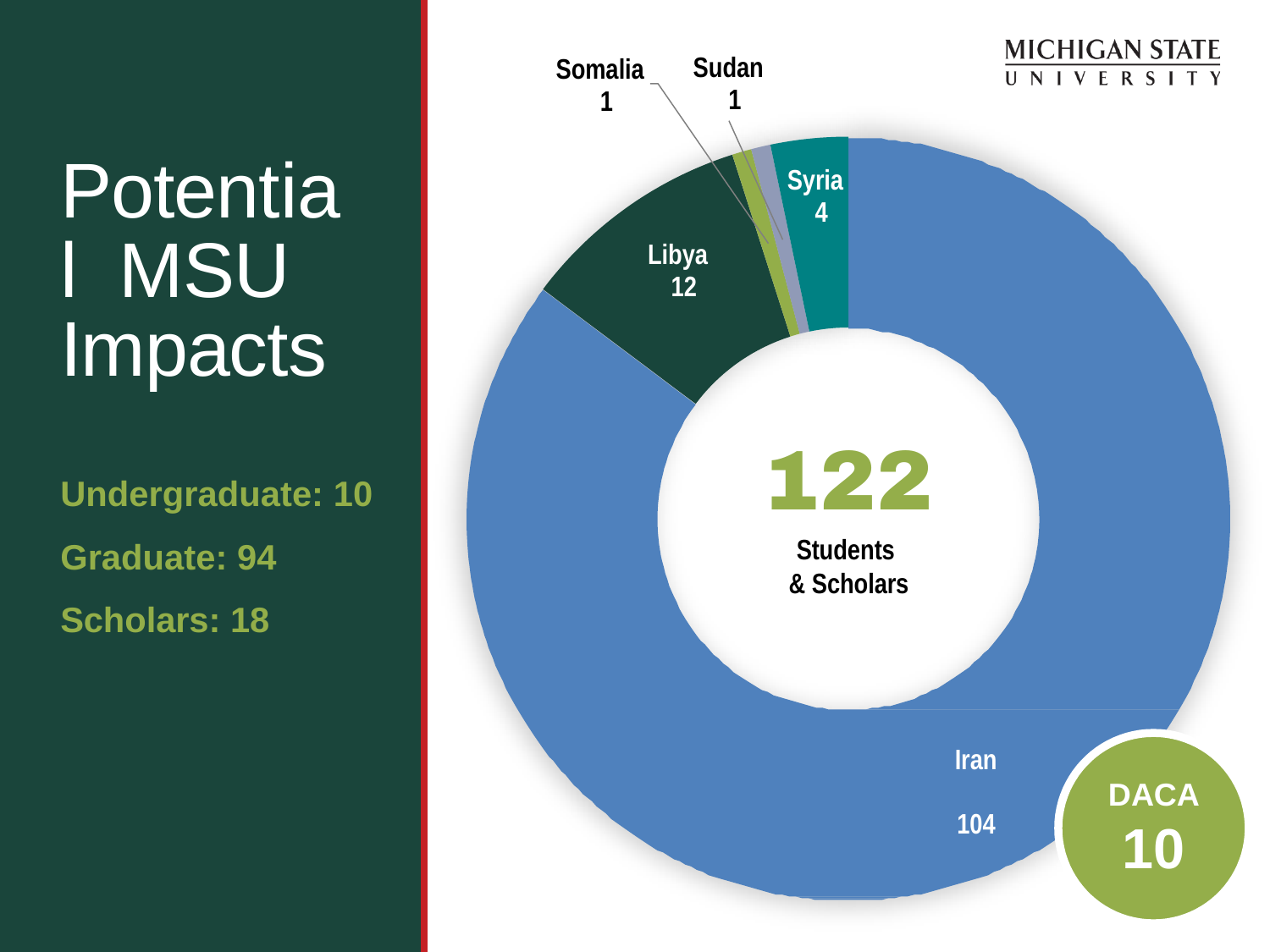

Sudan  1
Somalia  1

Potential  MSU
Impacts

Syria  4
Libya  12
122
Students  & Scholars
Undergraduate: 10
Graduate: 94
Scholars: 18

Iran  104
DACA
10